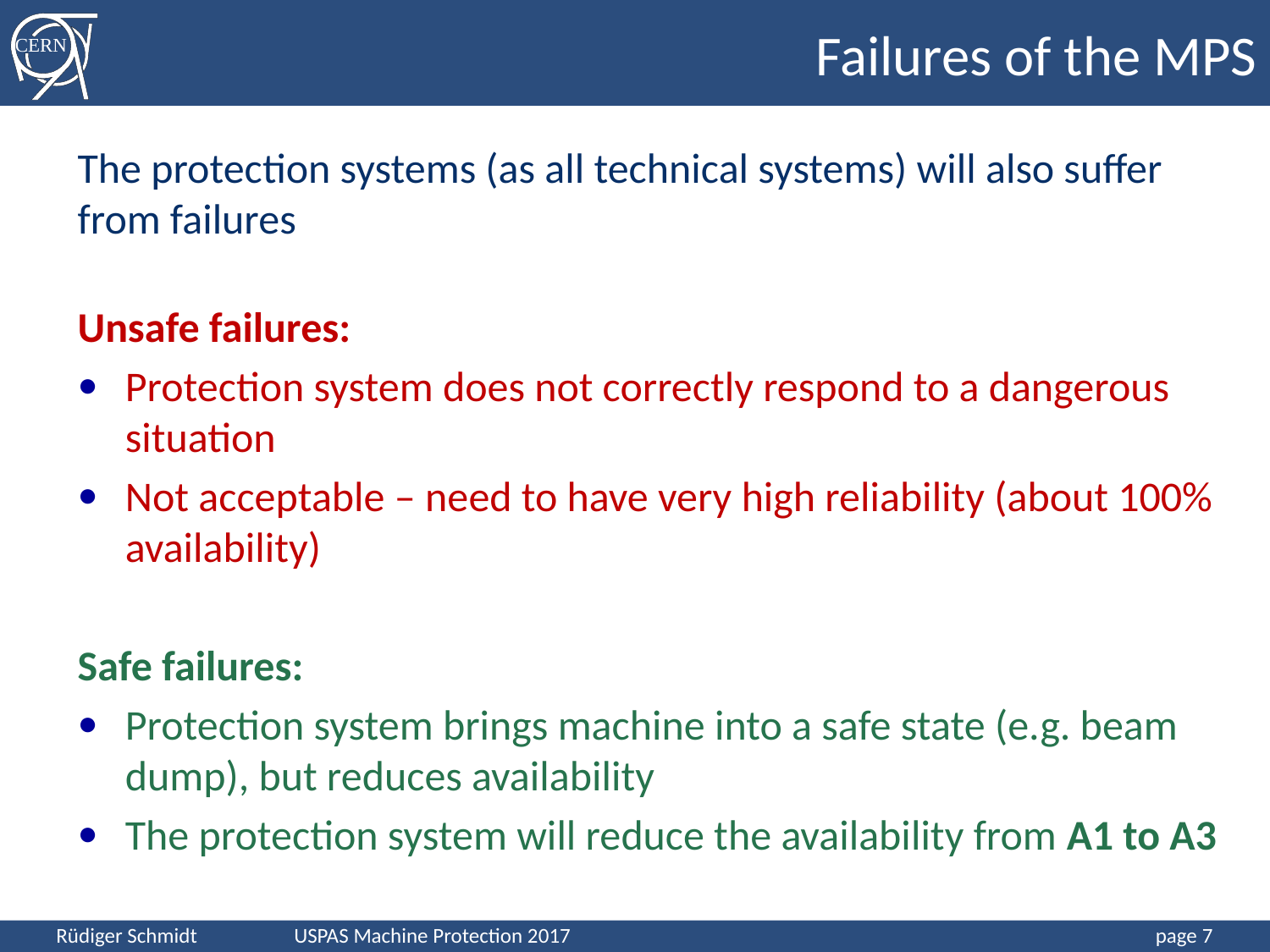

Failures of the MPS
The protection systems (as all technical systems) will also suffer from failures

Unsafe failures:
Protection system does not correctly respond to a dangerous situation
Not acceptable – need to have very high reliability (about 100% availability)

Safe failures:
Protection system brings machine into a safe state (e.g. beam dump), but reduces availability
The protection system will reduce the availability from A1 to A3